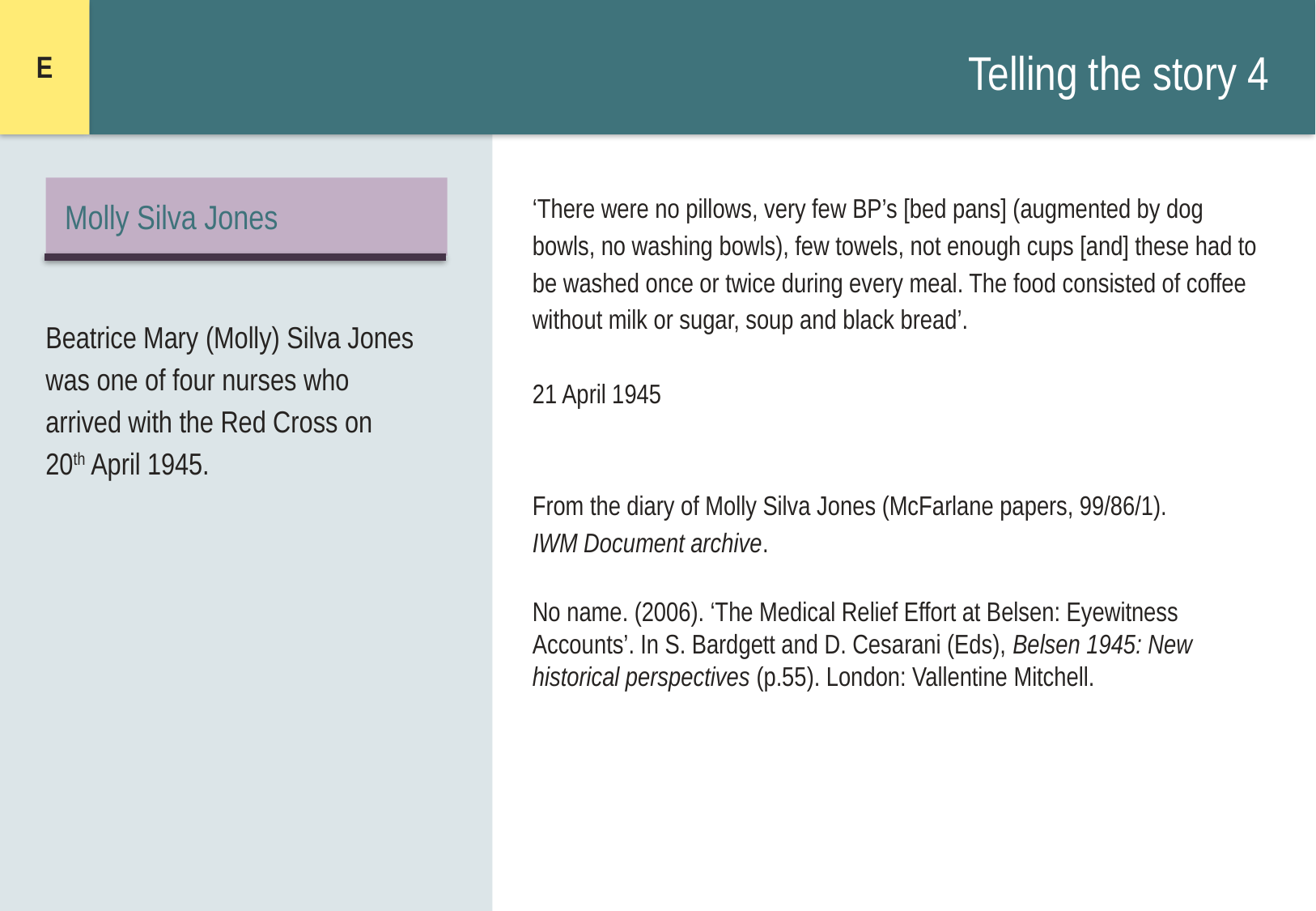

E
# Telling the story 4
Molly Silva Jones
‘There were no pillows, very few BP’s [bed pans] (augmented by dog bowls, no washing bowls), few towels, not enough cups [and] these had to be washed once or twice during every meal. The food consisted of coffee without milk or sugar, soup and black bread’.

21 April 1945

From the diary of Molly Silva Jones (McFarlane papers, 99/86/1).
IWM Document archive.
No name. (2006). ‘The Medical Relief Effort at Belsen: Eyewitness Accounts’. In S. Bardgett and D. Cesarani (Eds), Belsen 1945: New historical perspectives (p.55). London: Vallentine Mitchell.

Beatrice Mary (Molly) Silva Jones was one of four nurses who arrived with the Red Cross on 20th April 1945.